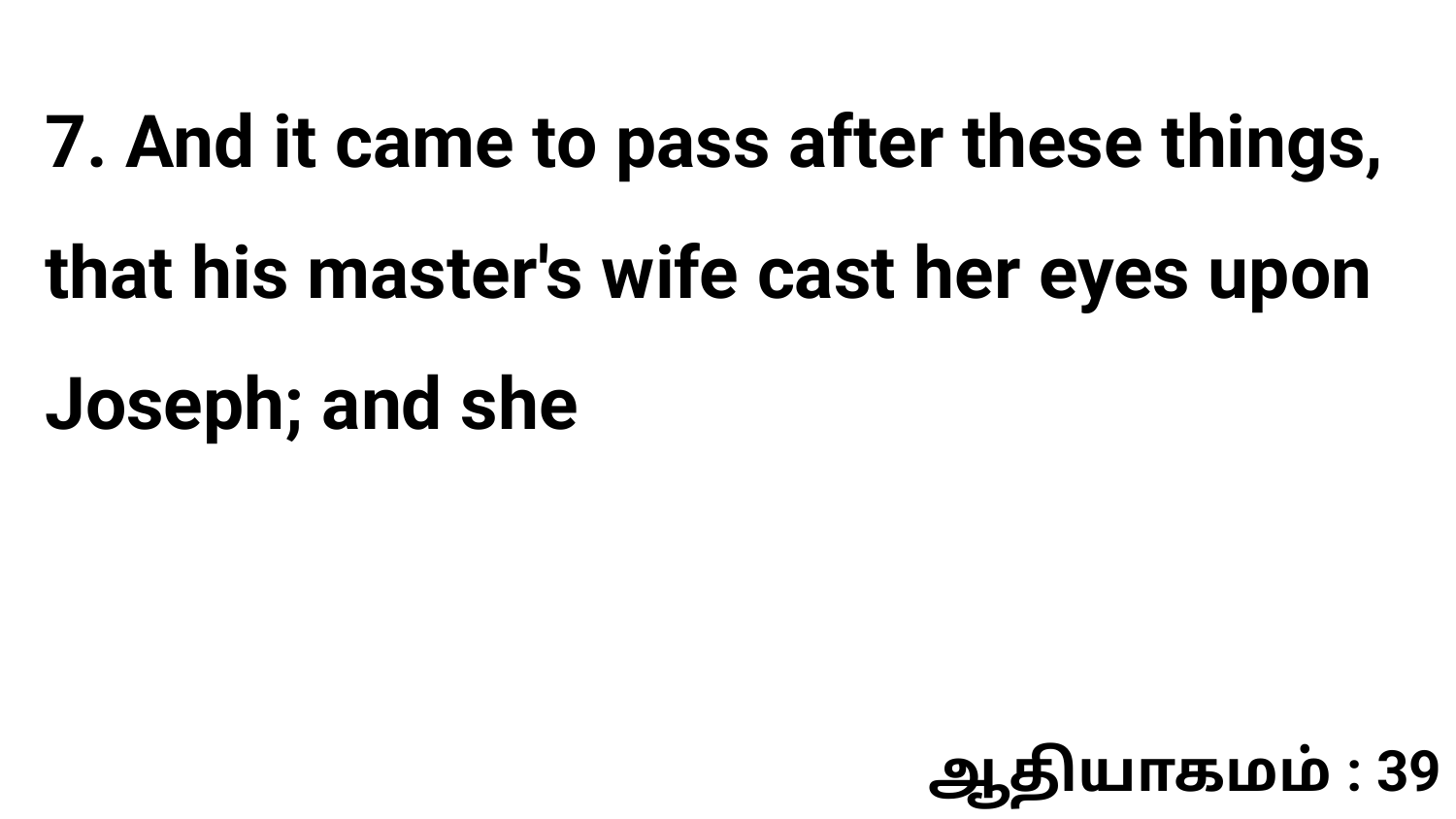

7. And it came to pass after these things, that his master's wife cast her eyes upon Joseph; and she
ஆதியாகமம் : 39